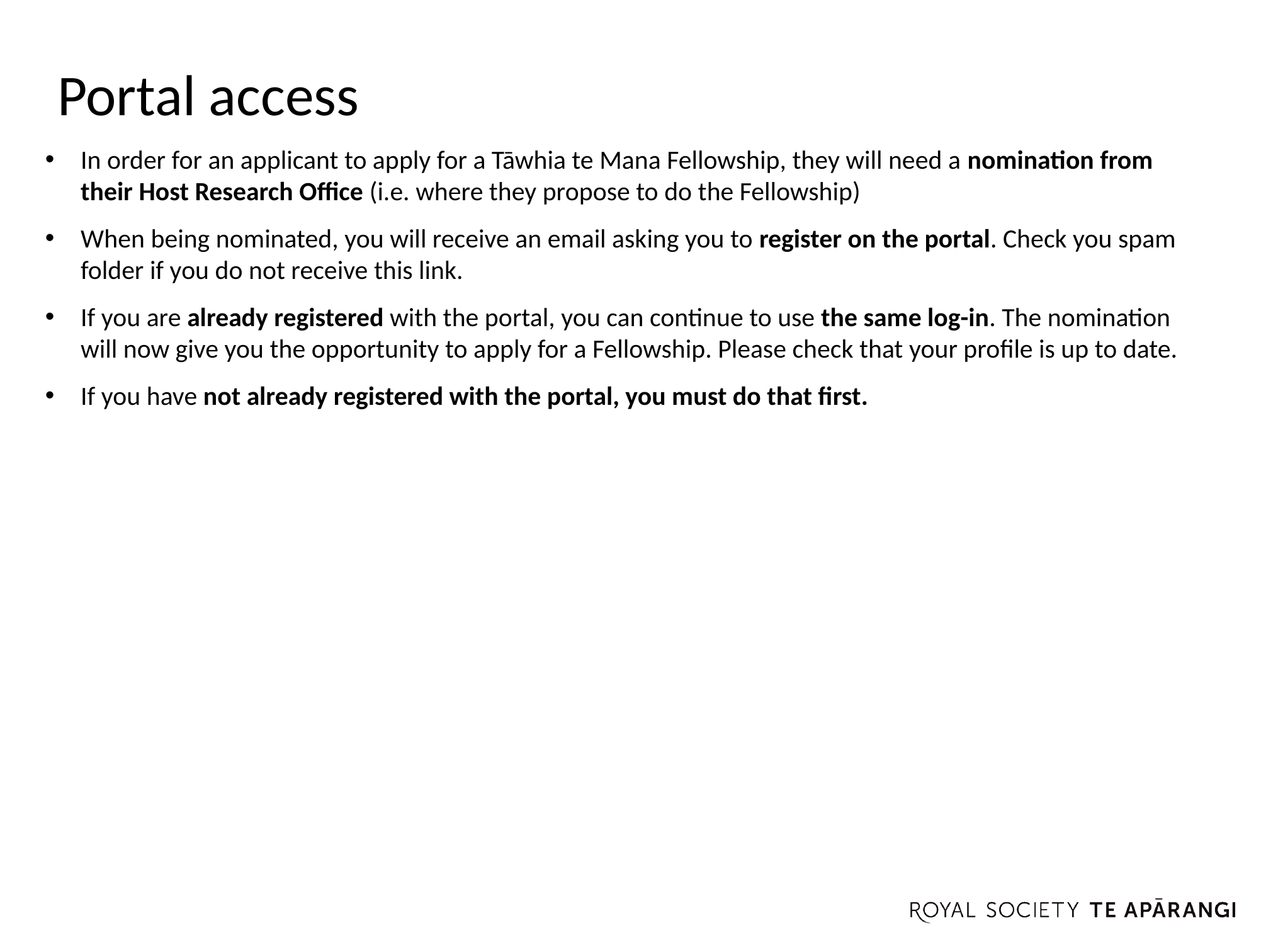

# Portal access
In order for an applicant to apply for a Tāwhia te Mana Fellowship, they will need a nomination from their Host Research Office (i.e. where they propose to do the Fellowship)
When being nominated, you will receive an email asking you to register on the portal. Check you spam folder if you do not receive this link.
If you are already registered with the portal, you can continue to use the same log-in. The nomination will now give you the opportunity to apply for a Fellowship. Please check that your profile is up to date.
If you have not already registered with the portal, you must do that first.